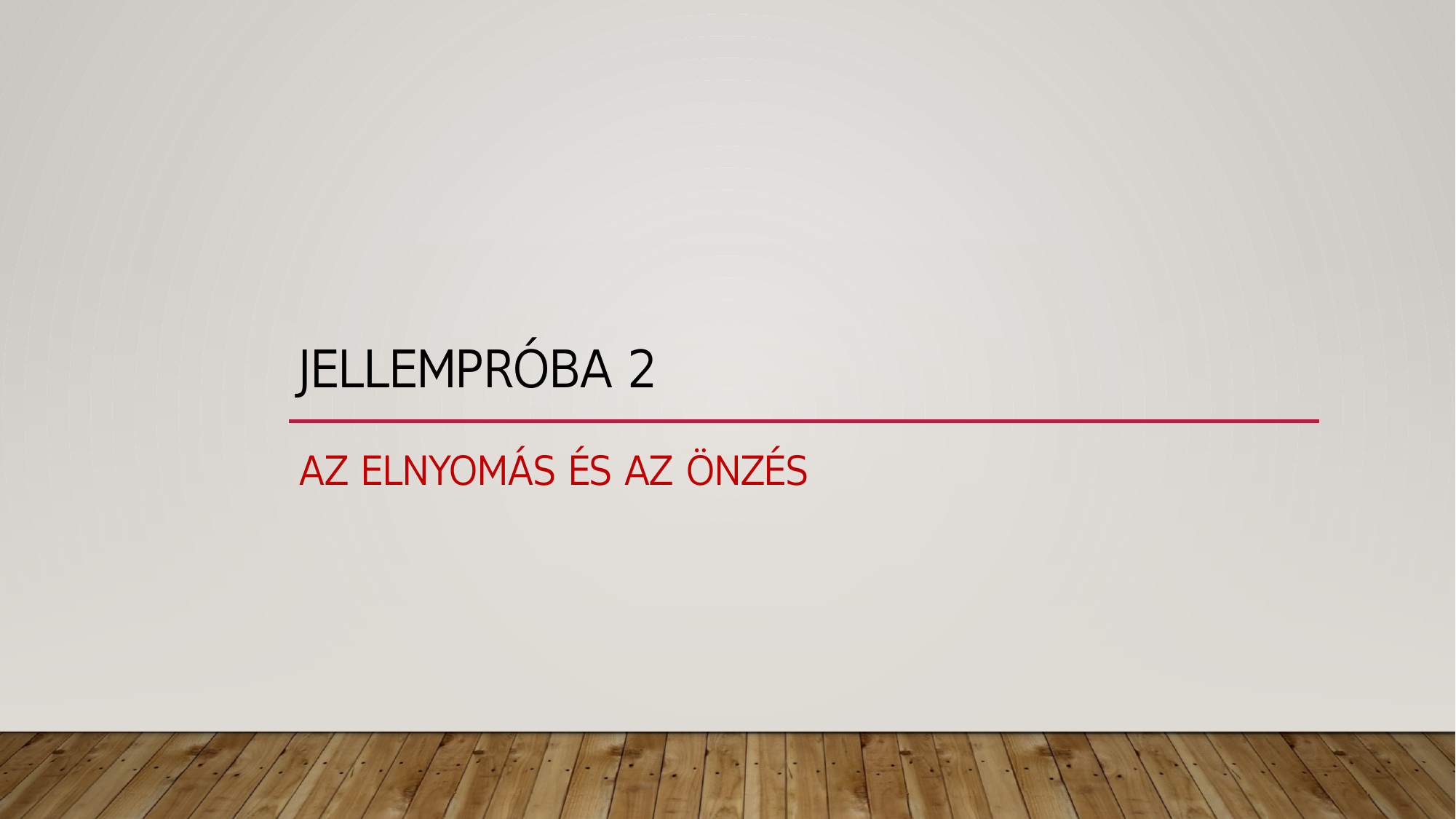

# Jellempróba 2
Az elnyomás és az önzés